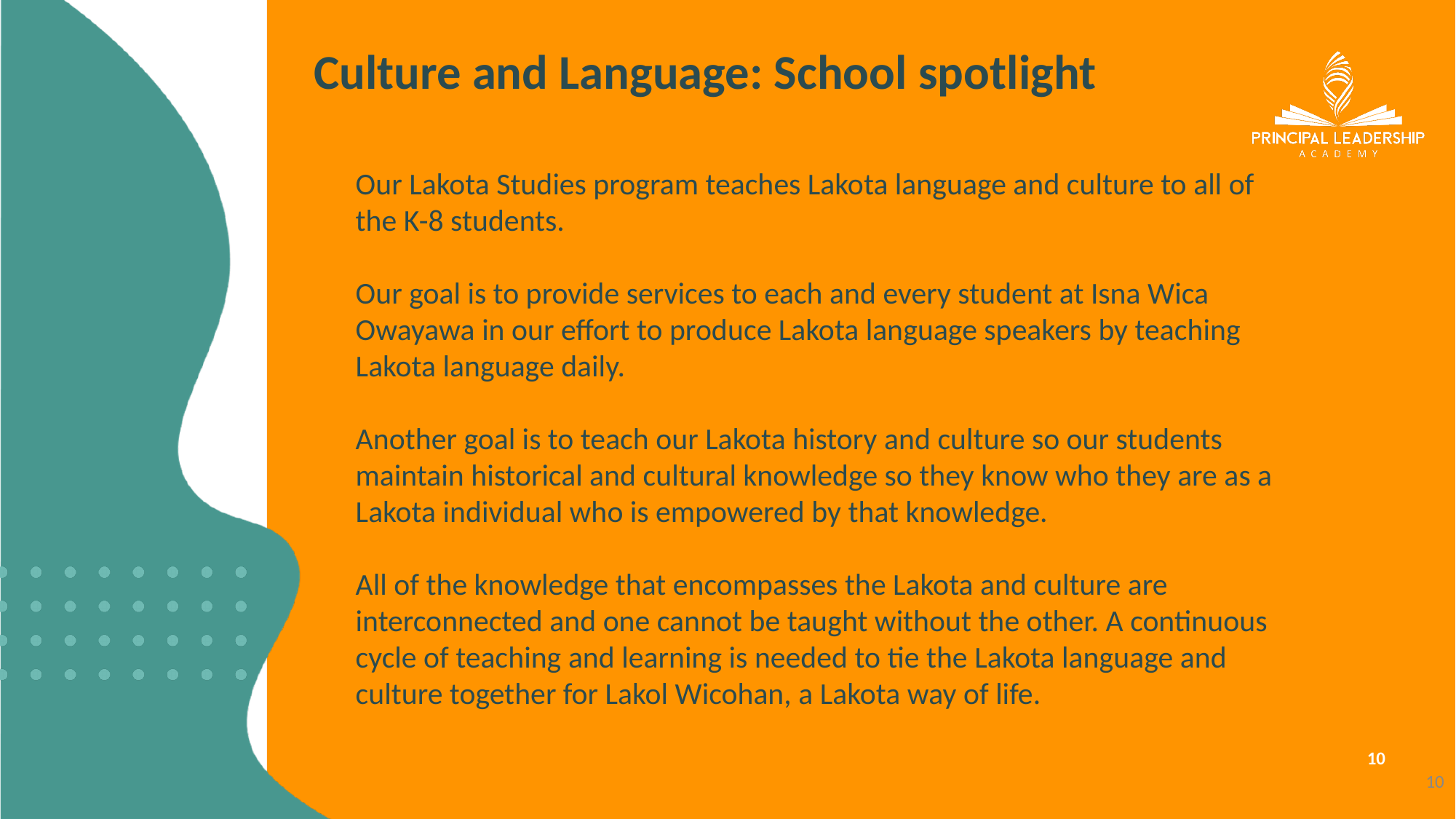

# Culture and Language: School spotlight
Our Lakota Studies program teaches Lakota language and culture to all of the K-8 students.

Our goal is to provide services to each and every student at Isna Wica Owayawa in our effort to produce Lakota language speakers by teaching Lakota language daily.

Another goal is to teach our Lakota history and culture so our students maintain historical and cultural knowledge so they know who they are as a Lakota individual who is empowered by that knowledge.

All of the knowledge that encompasses the Lakota and culture are interconnected and one cannot be taught without the other. A continuous cycle of teaching and learning is needed to tie the Lakota language and culture together for Lakol Wicohan, a Lakota way of life.

10